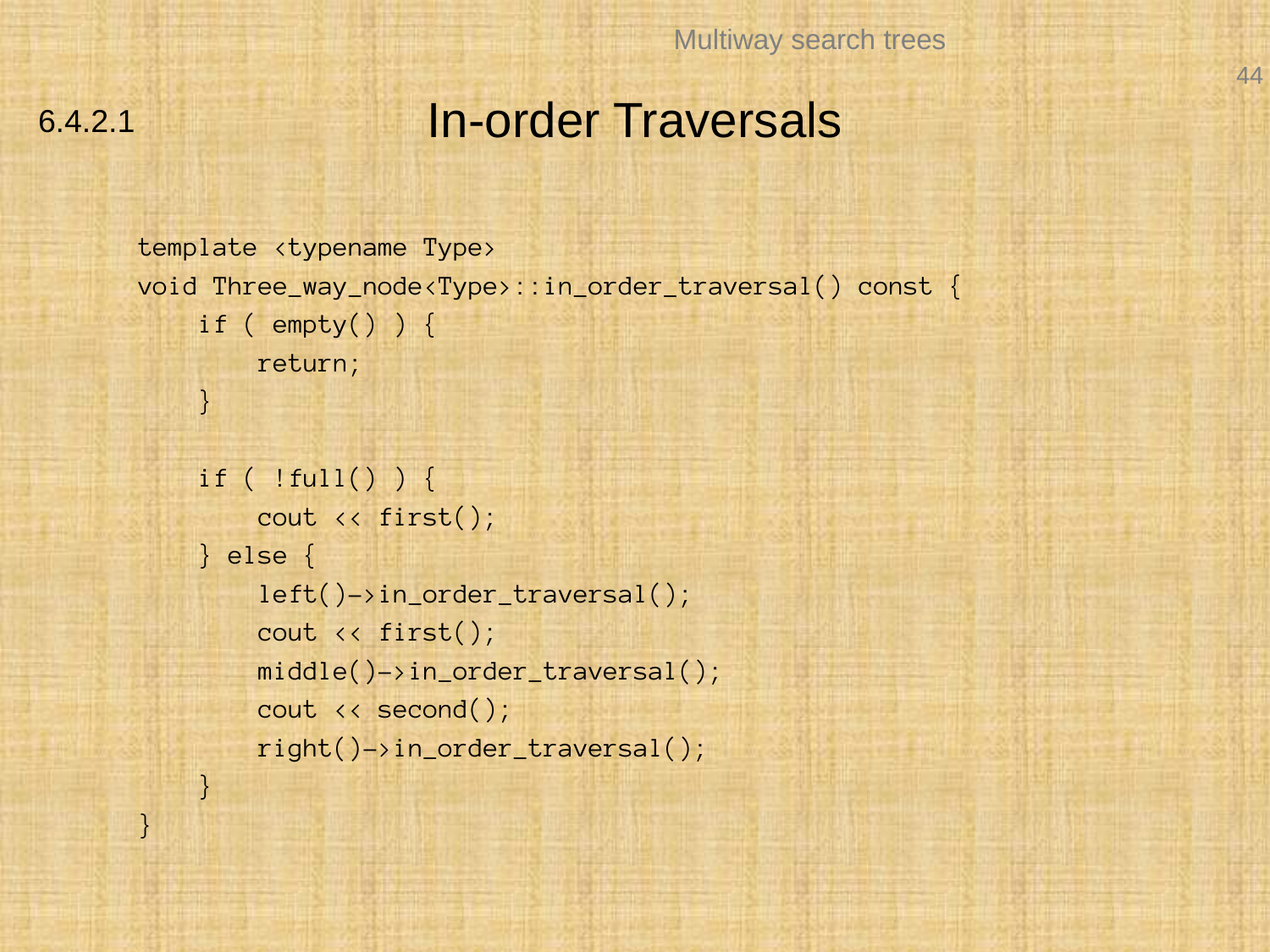

# In-order Traversals
6.4.2.1
template <typename Type>
void Three_way_node<Type>::in_order_traversal() const {
    if ( empty() ) {
        return;
    }

    if ( !full() ) {
        cout << first();
    } else {
        left()->in_order_traversal();
        cout << first();
        middle()->in_order_traversal();
        cout << second();
        right()->in_order_traversal();
    }
}